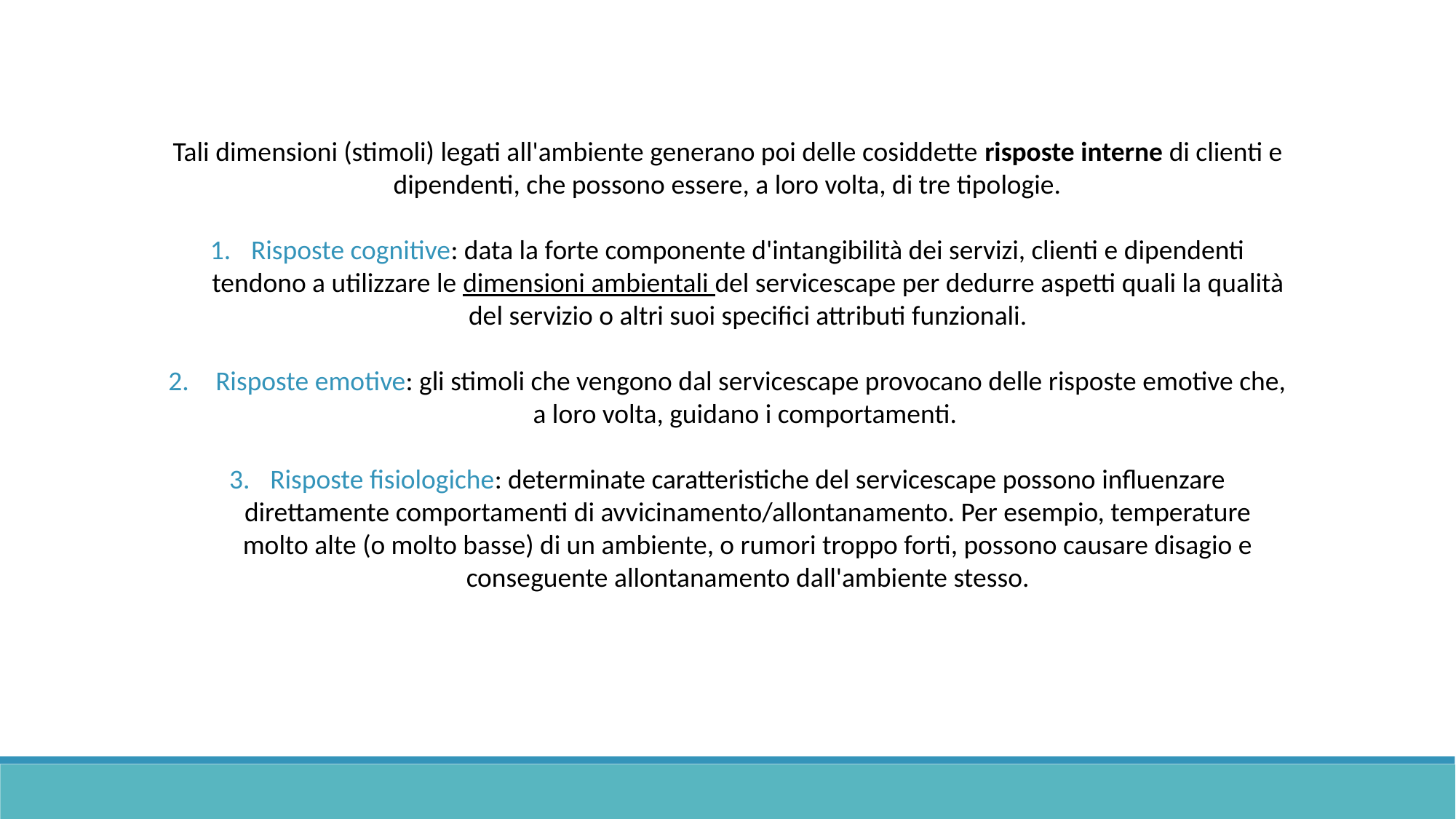

Tali dimensioni (stimoli) legati all'ambiente generano poi delle cosiddette risposte interne di clienti e dipendenti, che possono essere, a loro volta, di tre tipologie.

Risposte cognitive: data la forte componente d'intangibilità dei servizi, clienti e dipendenti tendono a utilizzare le dimensioni ambientali del servicescape per dedurre aspetti quali la qualità del servizio o altri suoi specifici attributi funzionali.

 Risposte emotive: gli stimoli che vengono dal servicescape provocano delle risposte emotive che, a loro volta, guidano i comportamenti.

Risposte fisiologiche: determinate caratteristiche del servicescape possono influenzare direttamente comportamenti di avvicinamento/allontanamento. Per esempio, temperature molto alte (o molto basse) di un ambiente, o rumori troppo forti, possono causare disagio e conseguente allontanamento dall'ambiente stesso.